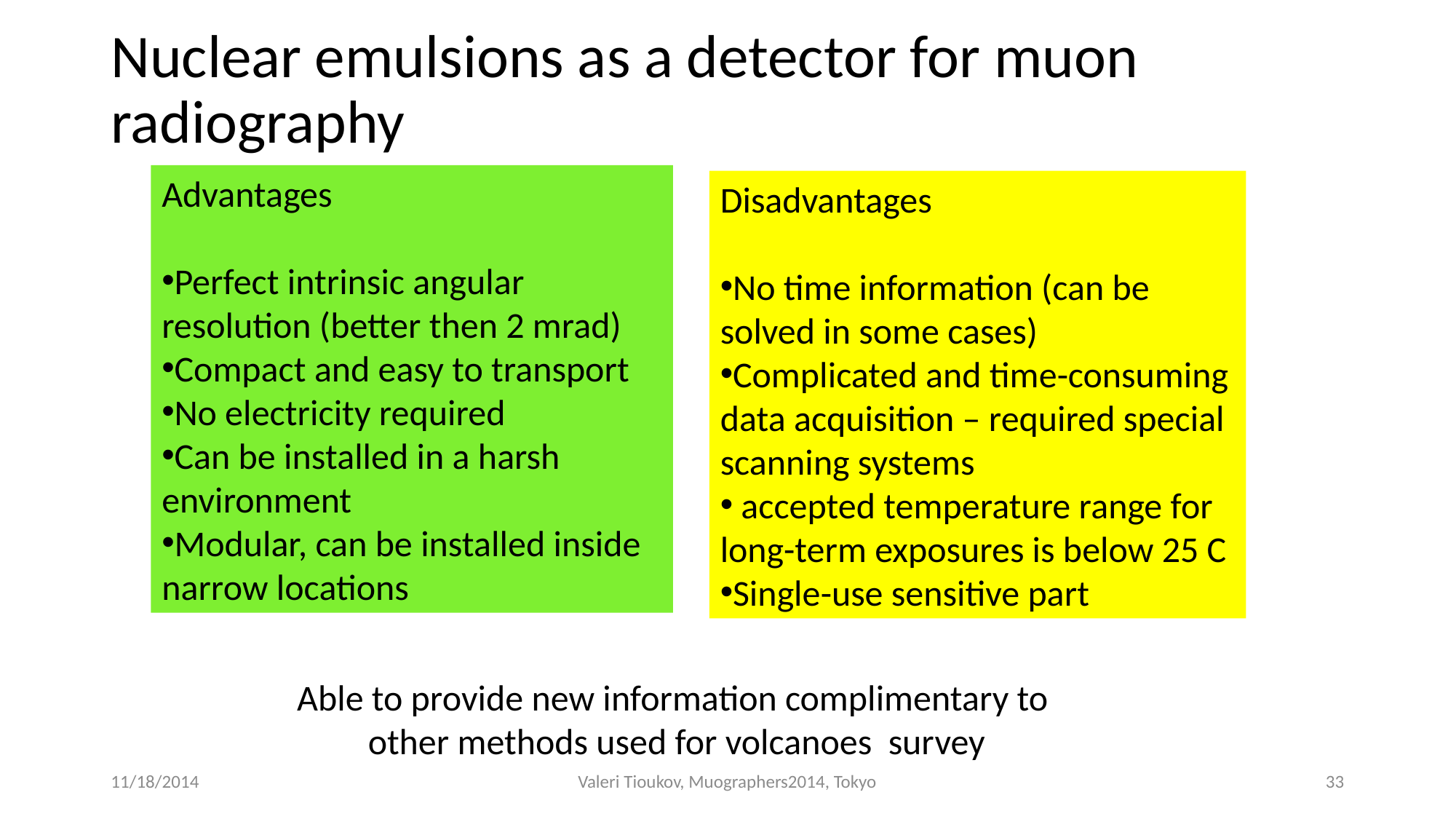

# Nuclear emulsions as a detector for muon radiography
Advantages

Perfect intrinsic angular resolution (better then 2 mrad)
Compact and easy to transport
No electricity required
Can be installed in a harsh environment
Modular, can be installed inside narrow locations
Disadvantages

No time information (can be solved in some cases)
Complicated and time-consuming data acquisition – required special scanning systems
 accepted temperature range for long-term exposures is below 25 C
Single-use sensitive part
Able to provide new information complimentary to
other methods used for volcanoes  survey
11/18/2014
Valeri Tioukov, Muographers2014, Tokyo
33